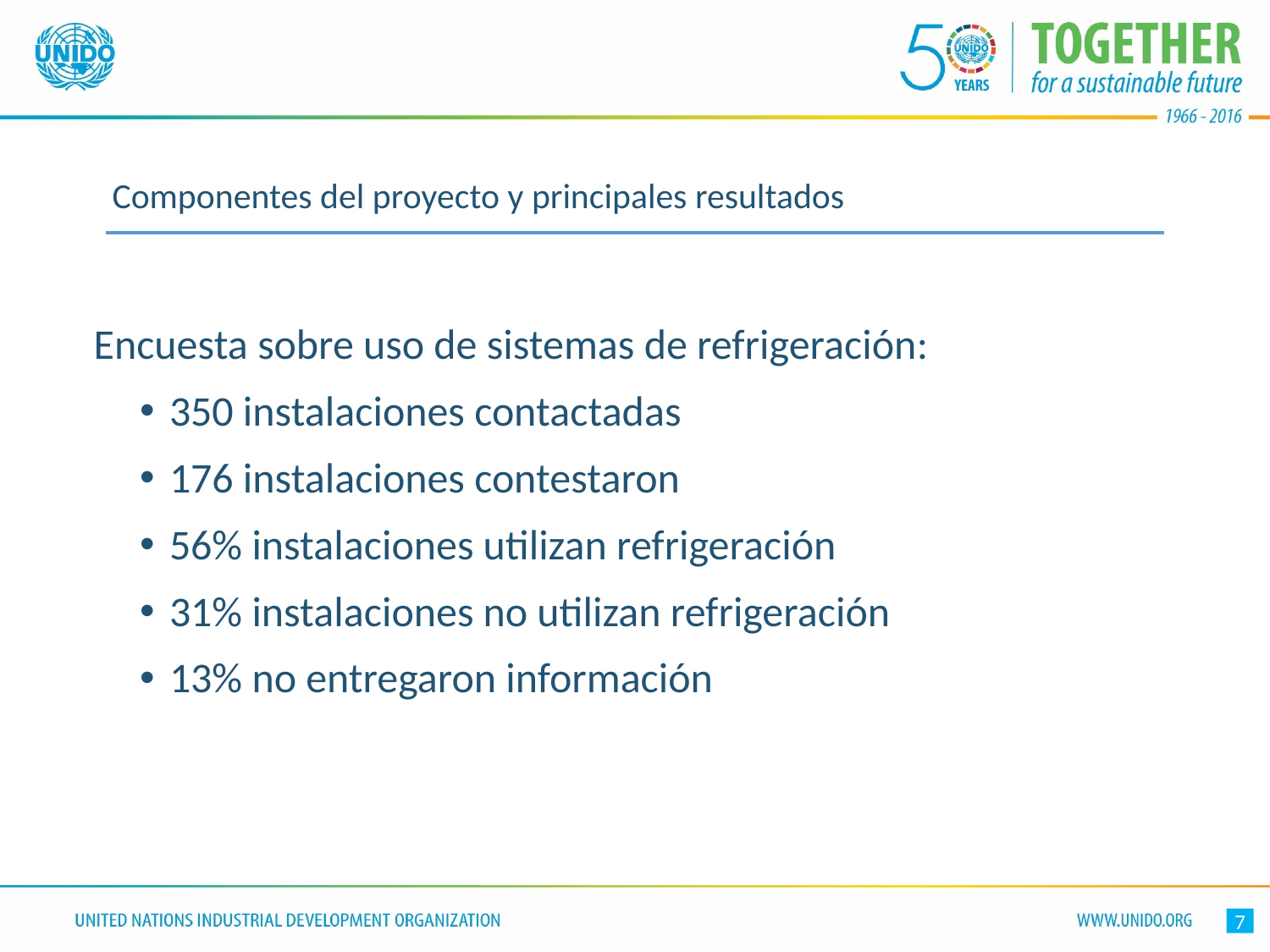

# Componentes del proyecto y principales resultados
Encuesta sobre uso de sistemas de refrigeración:
350 instalaciones contactadas
176 instalaciones contestaron
56% instalaciones utilizan refrigeración
31% instalaciones no utilizan refrigeración
13% no entregaron información

7